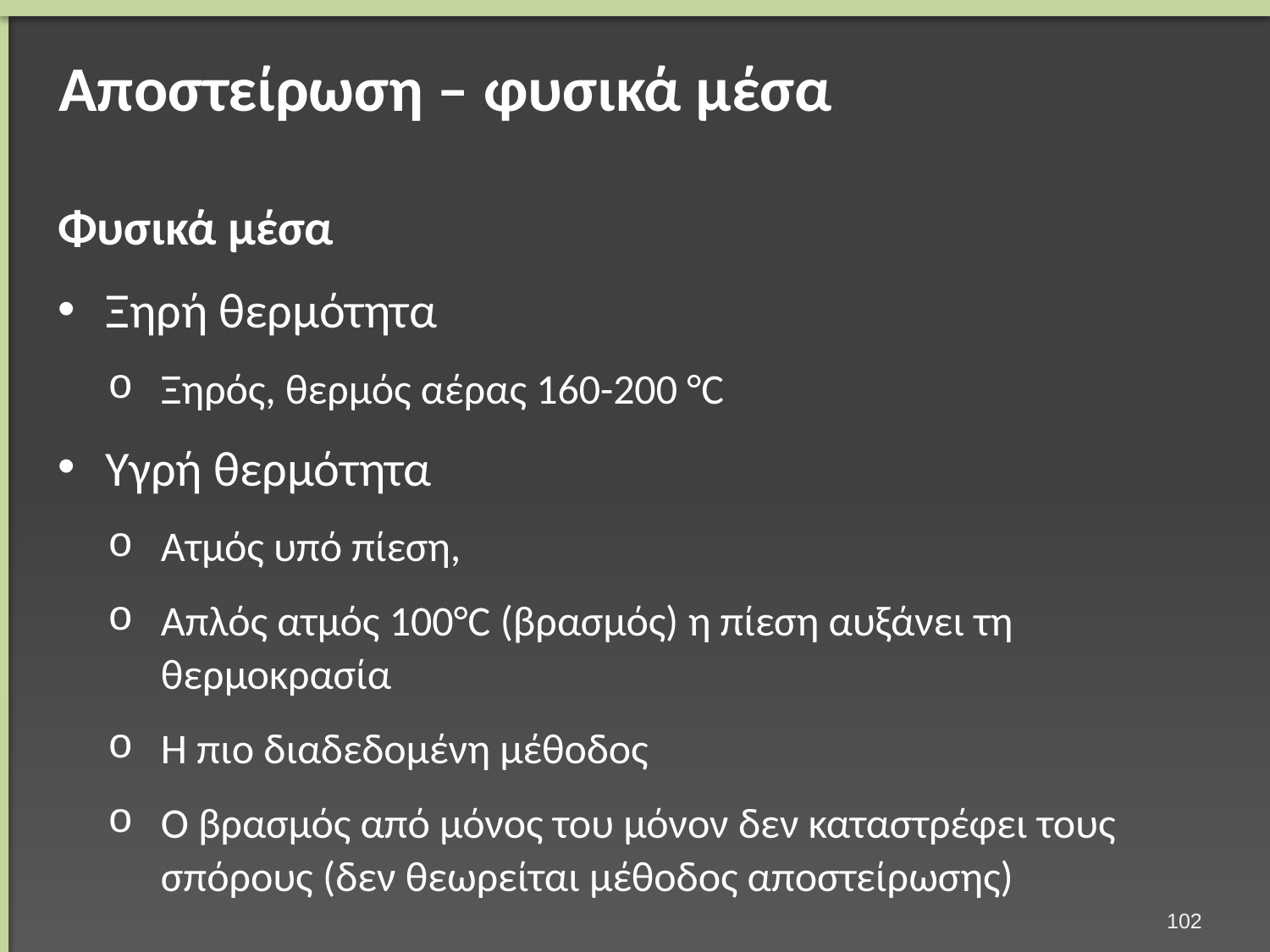

# Αποστείρωση – φυσικά μέσα
Φυσικά μέσα
Ξηρή θερμότητα
Ξηρός, θερμός αέρας 160-200 °C
Υγρή θερμότητα
Ατμός υπό πίεση,
Απλός ατμός 100°C (βρασμός) η πίεση αυξάνει τη θερμοκρασία
Η πιο διαδεδομένη μέθοδος
Ο βρασμός από μόνος του μόνον δεν καταστρέφει τους σπόρους (δεν θεωρείται μέθοδος αποστείρωσης)
102